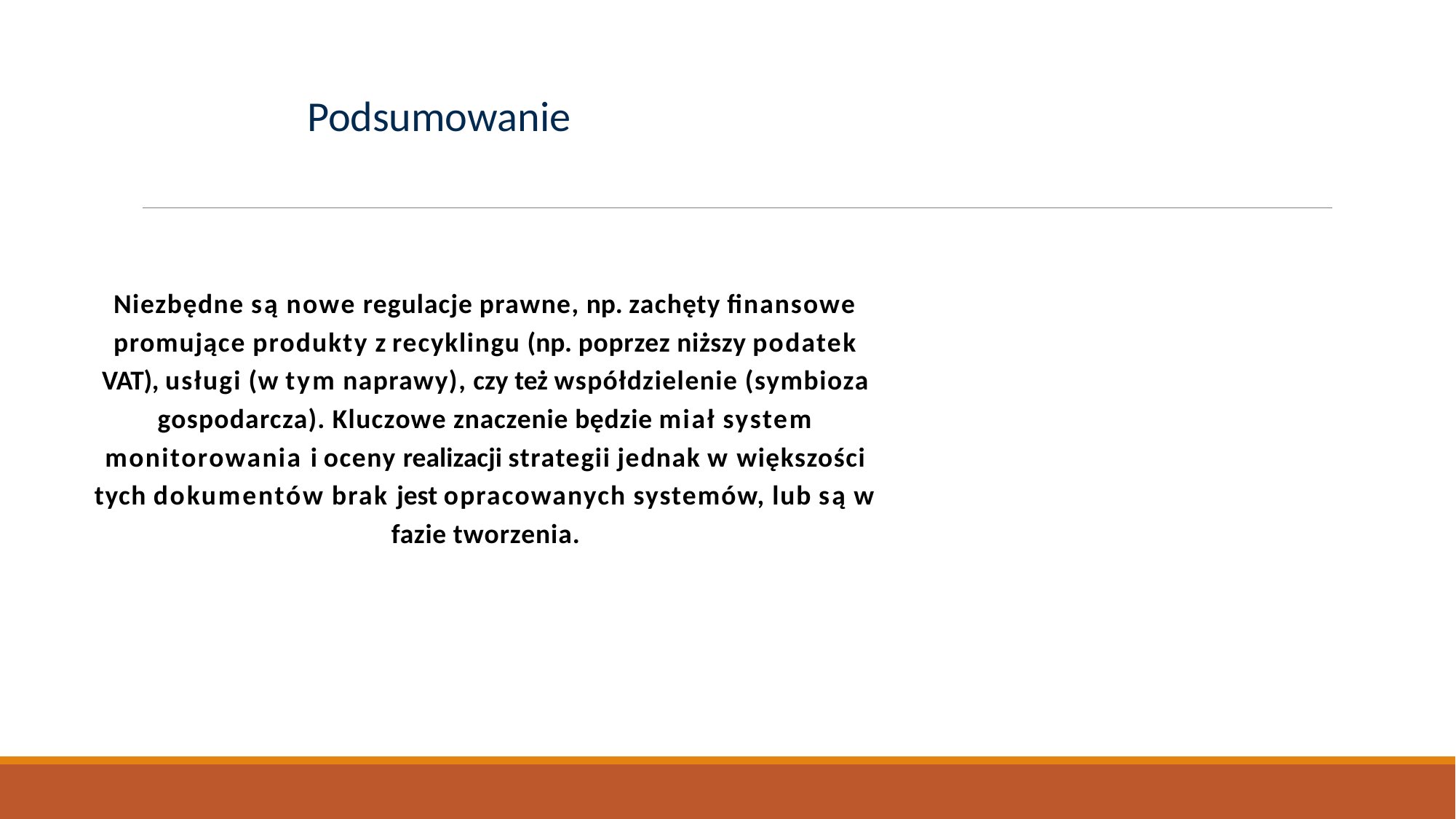

Podsumowanie

Niezbędne są nowe regulacje prawne, np. zachęty finansowe promujące produkty z recyklingu (np. poprzez niższy podatek VAT), usługi (w tym naprawy), czy też współdzielenie (symbioza gospodarcza). Kluczowe znaczenie będzie miał system monitorowania i oceny realizacji strategii jednak w większości tych dokumentów brak jest opracowanych systemów, lub są w fazie tworzenia.